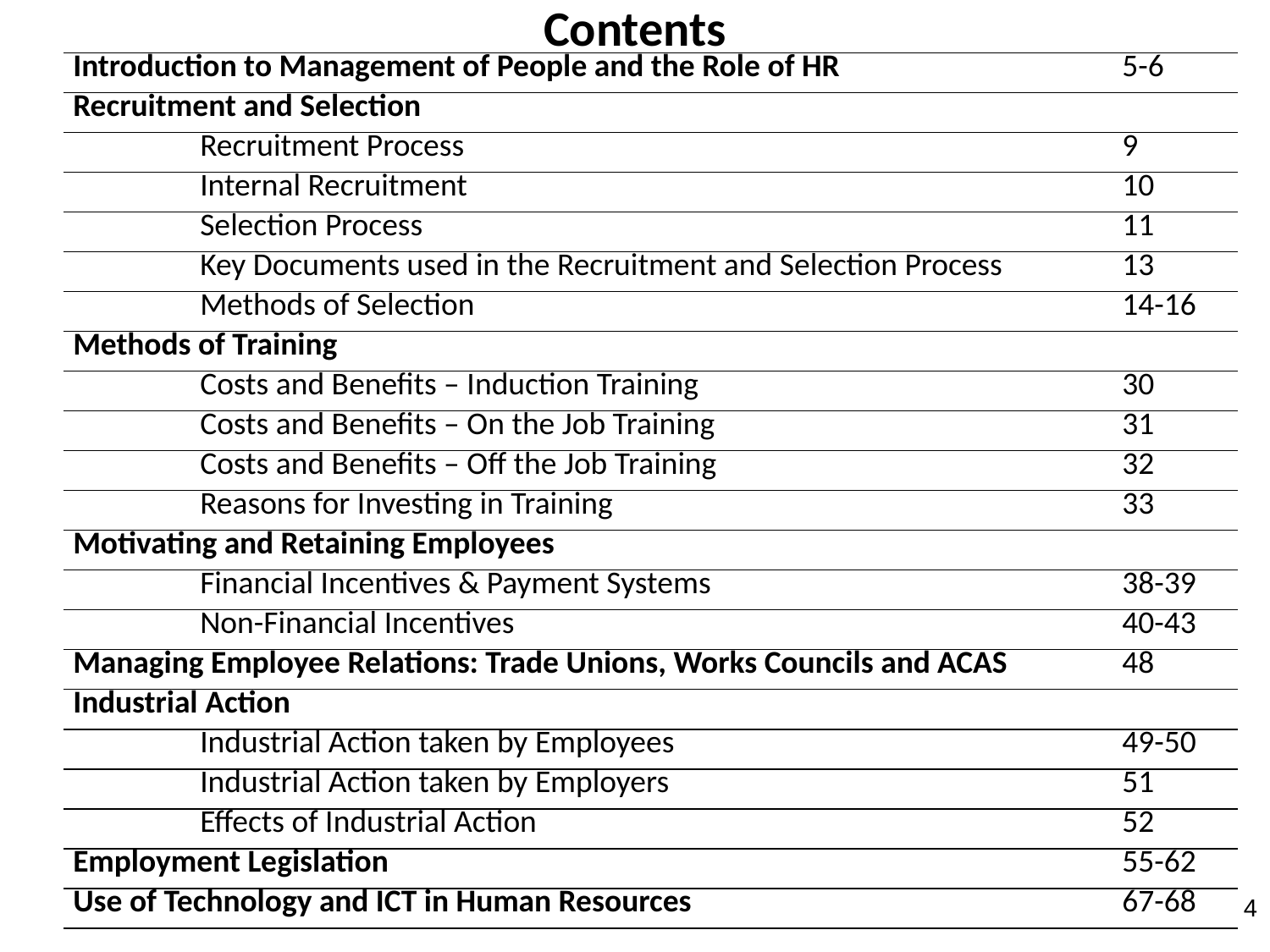

# Contents
| Introduction to Management of People and the Role of HR | 5-6 |
| --- | --- |
| Recruitment and Selection |  |
| Recruitment Process | 9 |
| Internal Recruitment | 10 |
| Selection Process | 11 |
| Key Documents used in the Recruitment and Selection Process | 13 |
| Methods of Selection | 14-16 |
| Methods of Training |  |
| Costs and Benefits – Induction Training | 30 |
| Costs and Benefits – On the Job Training | 31 |
| Costs and Benefits – Off the Job Training | 32 |
| Reasons for Investing in Training | 33 |
| Motivating and Retaining Employees |  |
| Financial Incentives & Payment Systems | 38-39 |
| Non-Financial Incentives | 40-43 |
| Managing Employee Relations: Trade Unions, Works Councils and ACAS | 48 |
| Industrial Action |  |
| Industrial Action taken by Employees | 49-50 |
| Industrial Action taken by Employers | 51 |
| Effects of Industrial Action | 52 |
| Employment Legislation | 55-62 |
| Use of Technology and ICT in Human Resources | 67-68 |
4